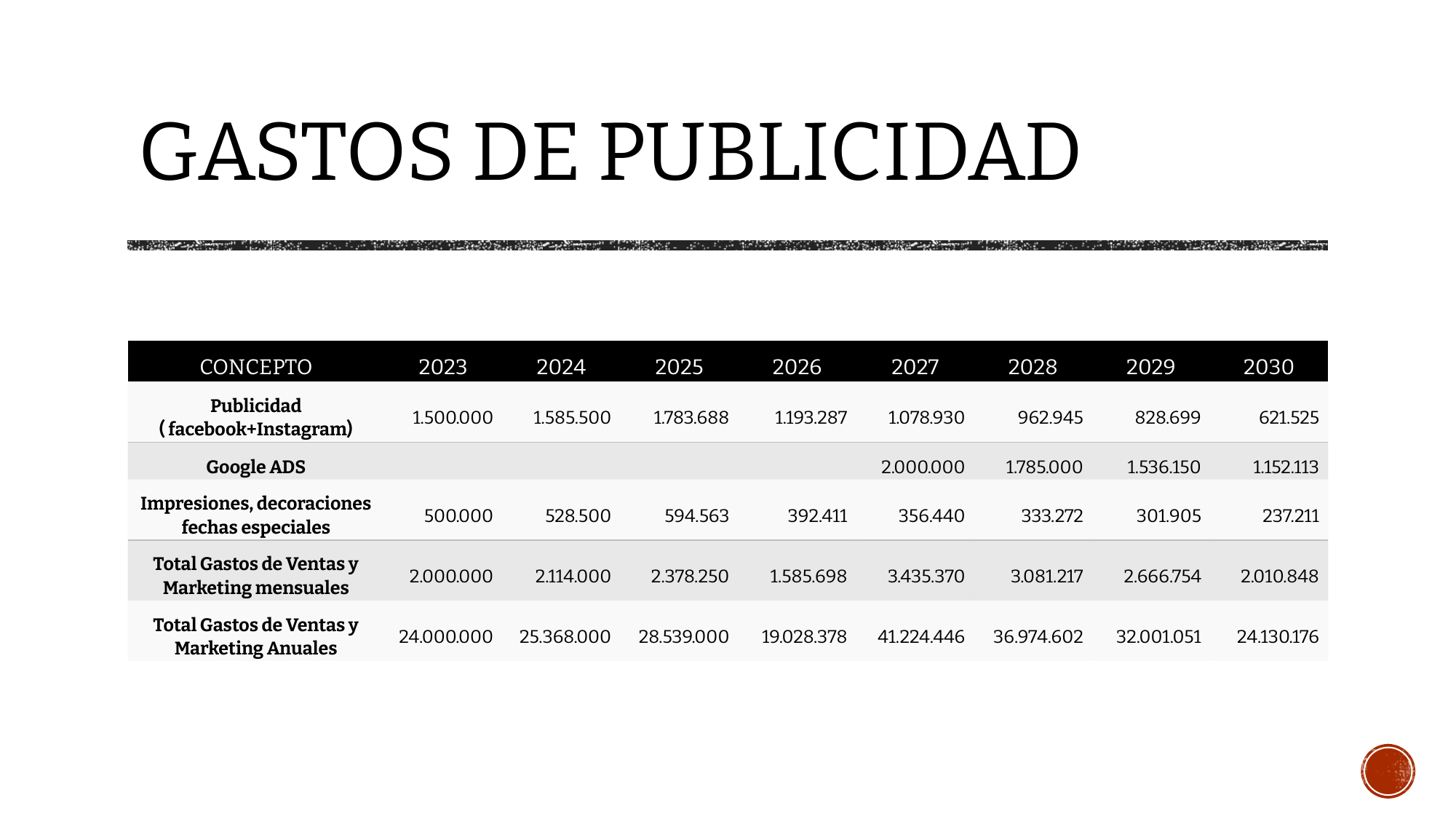

# GASTOS DE PUBLICIDAD

| CONCEPTO | 2023 | 2024 | 2025 | 2026 | 2027 | 2028 | 2029 | 2030 |
| --- | --- | --- | --- | --- | --- | --- | --- | --- |
| Publicidad ( facebook+Instagram) | 1.500.000 | 1.585.500 | 1.783.688 | 1.193.287 | 1.078.930 | 962.945 | 828.699 | 621.525 |
| Google ADS |  |  |  |  | 2.000.000 | 1.785.000 | 1.536.150 | 1.152.113 |
| Impresiones, decoraciones fechas especiales | 500.000 | 528.500 | 594.563 | 392.411 | 356.440 | 333.272 | 301.905 | 237.211 |
| Total Gastos de Ventas y Marketing mensuales | 2.000.000 | 2.114.000 | 2.378.250 | 1.585.698 | 3.435.370 | 3.081.217 | 2.666.754 | 2.010.848 |
| Total Gastos de Ventas y Marketing Anuales | 24.000.000 | 25.368.000 | 28.539.000 | 19.028.378 | 41.224.446 | 36.974.602 | 32.001.051 | 24.130.176 |